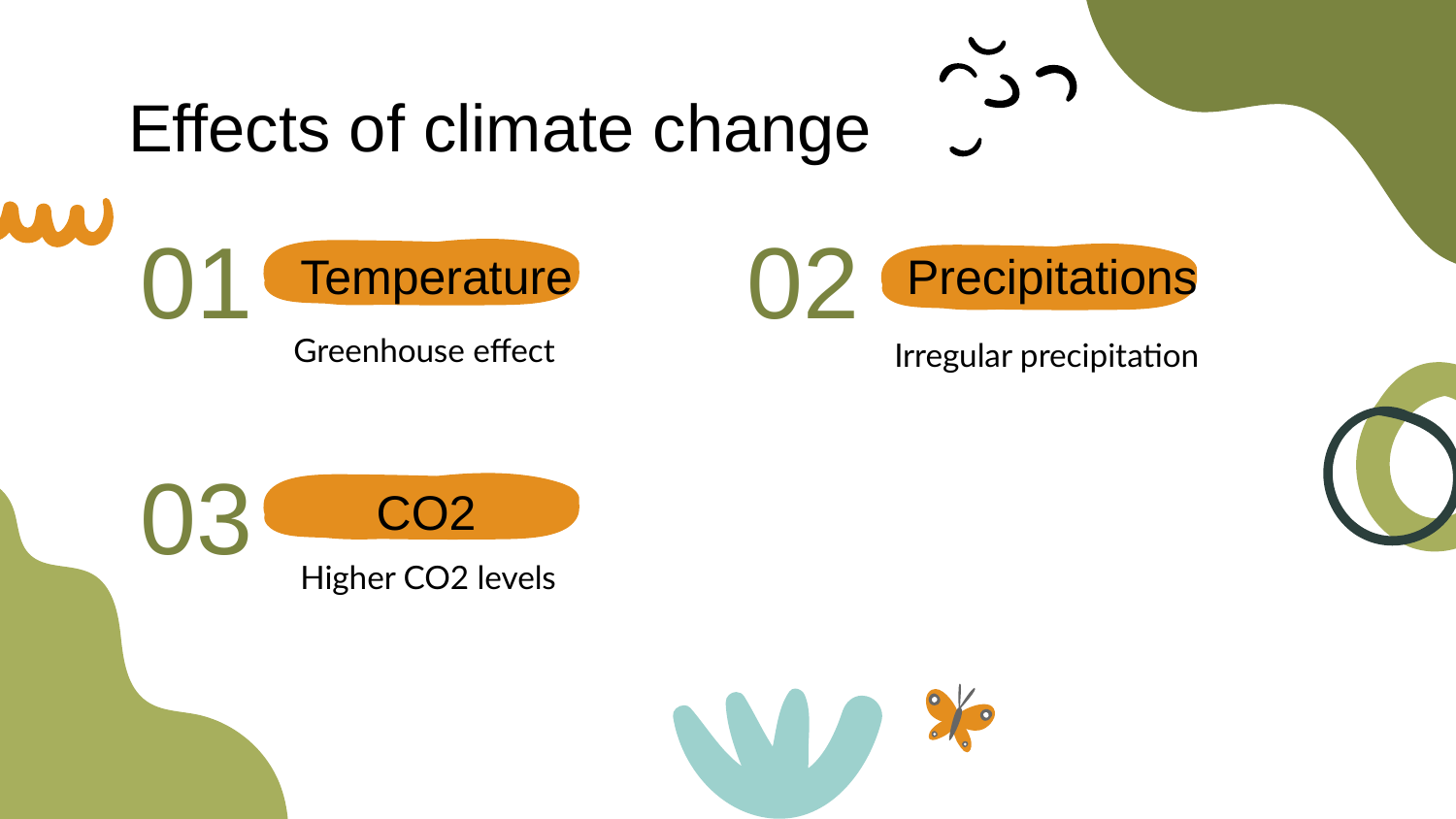

# Effects of climate change
01
02
Temperature
Precipitations

Greenhouse effect
Irregular precipitation
03
CO2

Higher CO2 levels